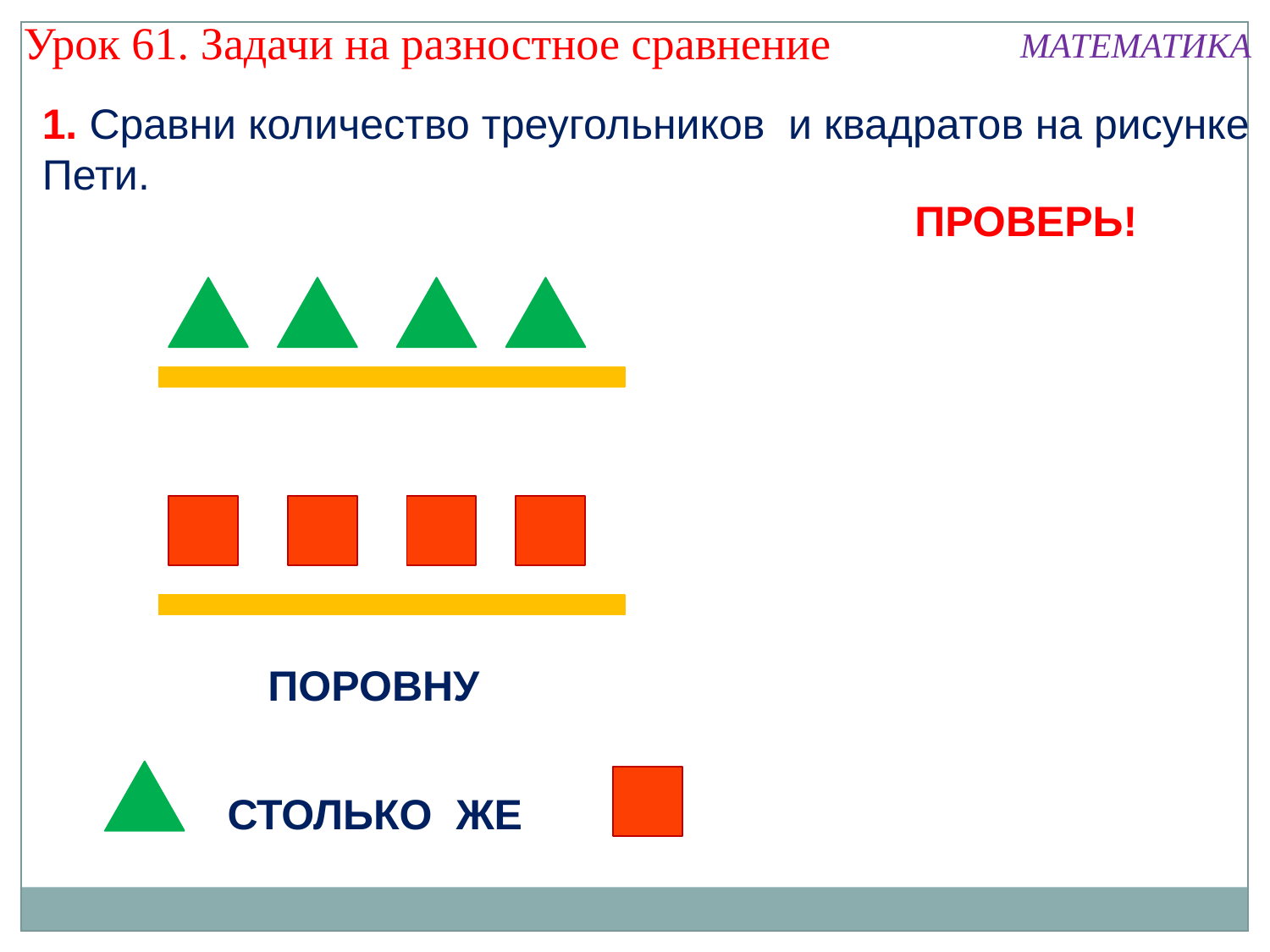

Урок 61. Задачи на разностное сравнение
МАТЕМАТИКА
1. Сравни количество треугольников  и квадратов на рисунке Пети.
ПРОВЕРЬ!

ПОРОВНУ

СТОЛЬКО  ЖЕ